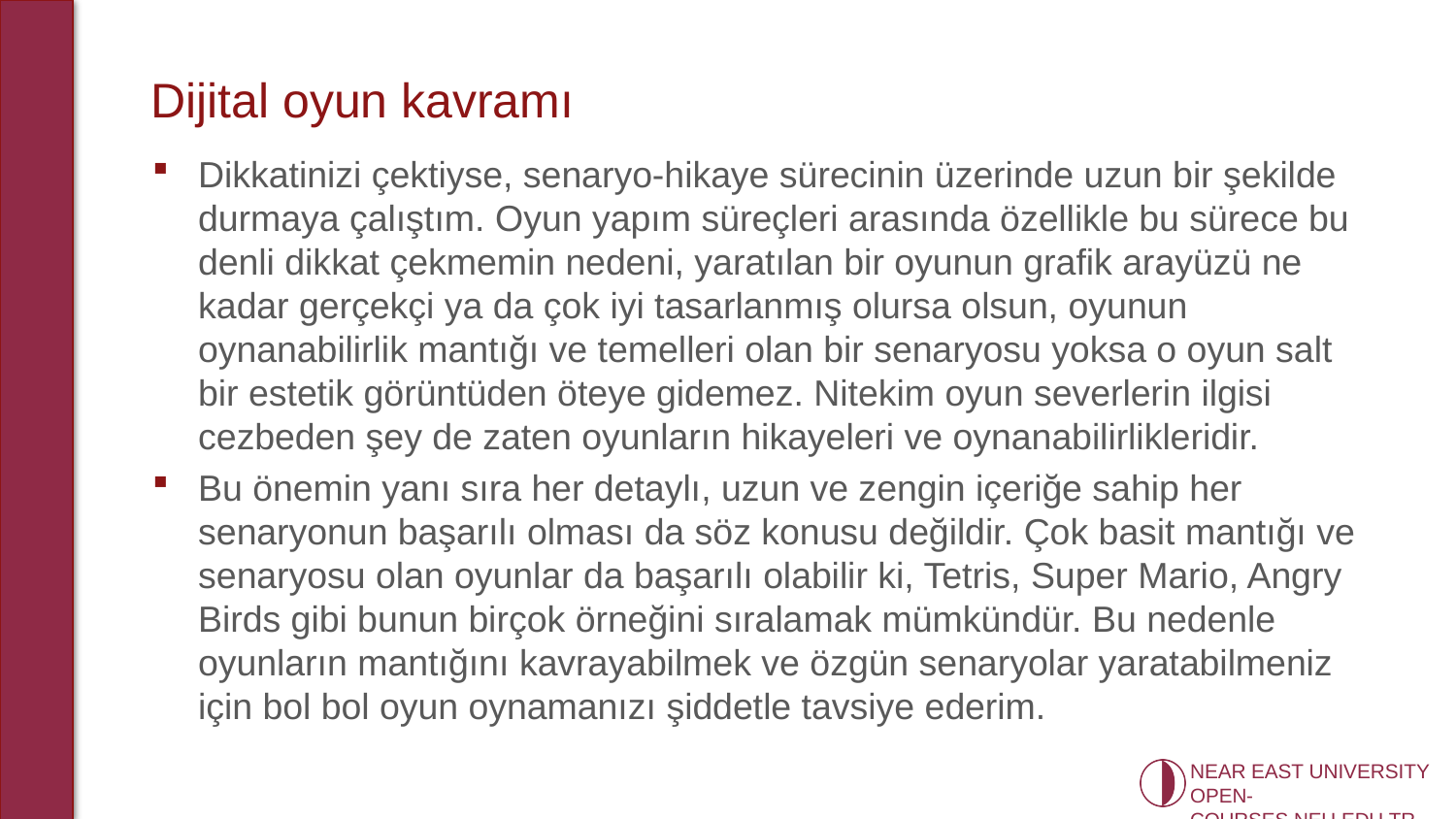

# Dijital oyun kavramı
Dikkatinizi çektiyse, senaryo-hikaye sürecinin üzerinde uzun bir şekilde durmaya çalıştım. Oyun yapım süreçleri arasında özellikle bu sürece bu denli dikkat çekmemin nedeni, yaratılan bir oyunun grafik arayüzü ne kadar gerçekçi ya da çok iyi tasarlanmış olursa olsun, oyunun oynanabilirlik mantığı ve temelleri olan bir senaryosu yoksa o oyun salt bir estetik görüntüden öteye gidemez. Nitekim oyun severlerin ilgisi cezbeden şey de zaten oyunların hikayeleri ve oynanabilirlikleridir.
Bu önemin yanı sıra her detaylı, uzun ve zengin içeriğe sahip her senaryonun başarılı olması da söz konusu değildir. Çok basit mantığı ve senaryosu olan oyunlar da başarılı olabilir ki, Tetris, Super Mario, Angry Birds gibi bunun birçok örneğini sıralamak mümkündür. Bu nedenle oyunların mantığını kavrayabilmek ve özgün senaryolar yaratabilmeniz için bol bol oyun oynamanızı şiddetle tavsiye ederim.